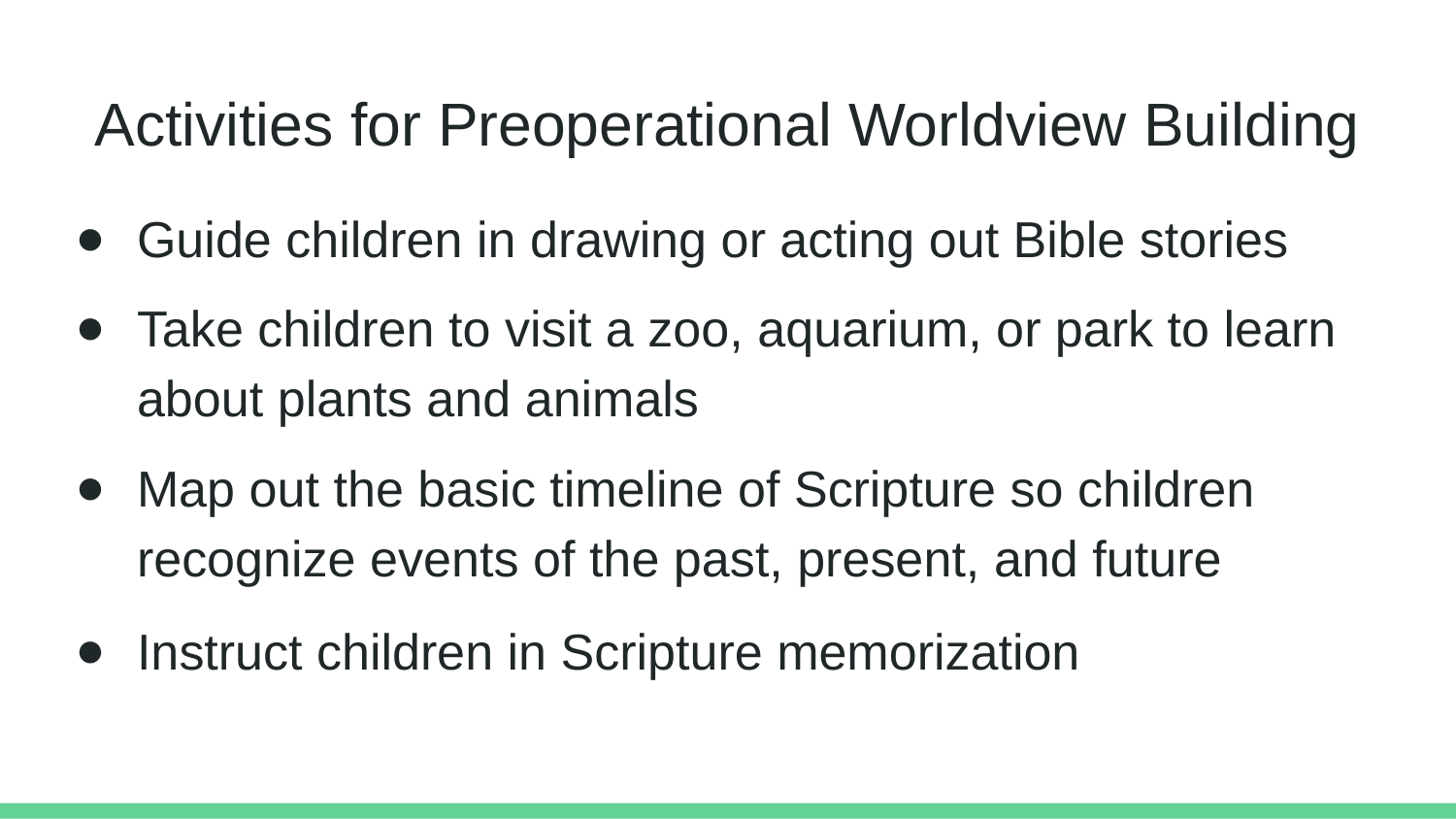

# Activities for Preoperational Worldview Building
Guide children in drawing or acting out Bible stories
Take children to visit a zoo, aquarium, or park to learn about plants and animals
Map out the basic timeline of Scripture so children recognize events of the past, present, and future
Instruct children in Scripture memorization